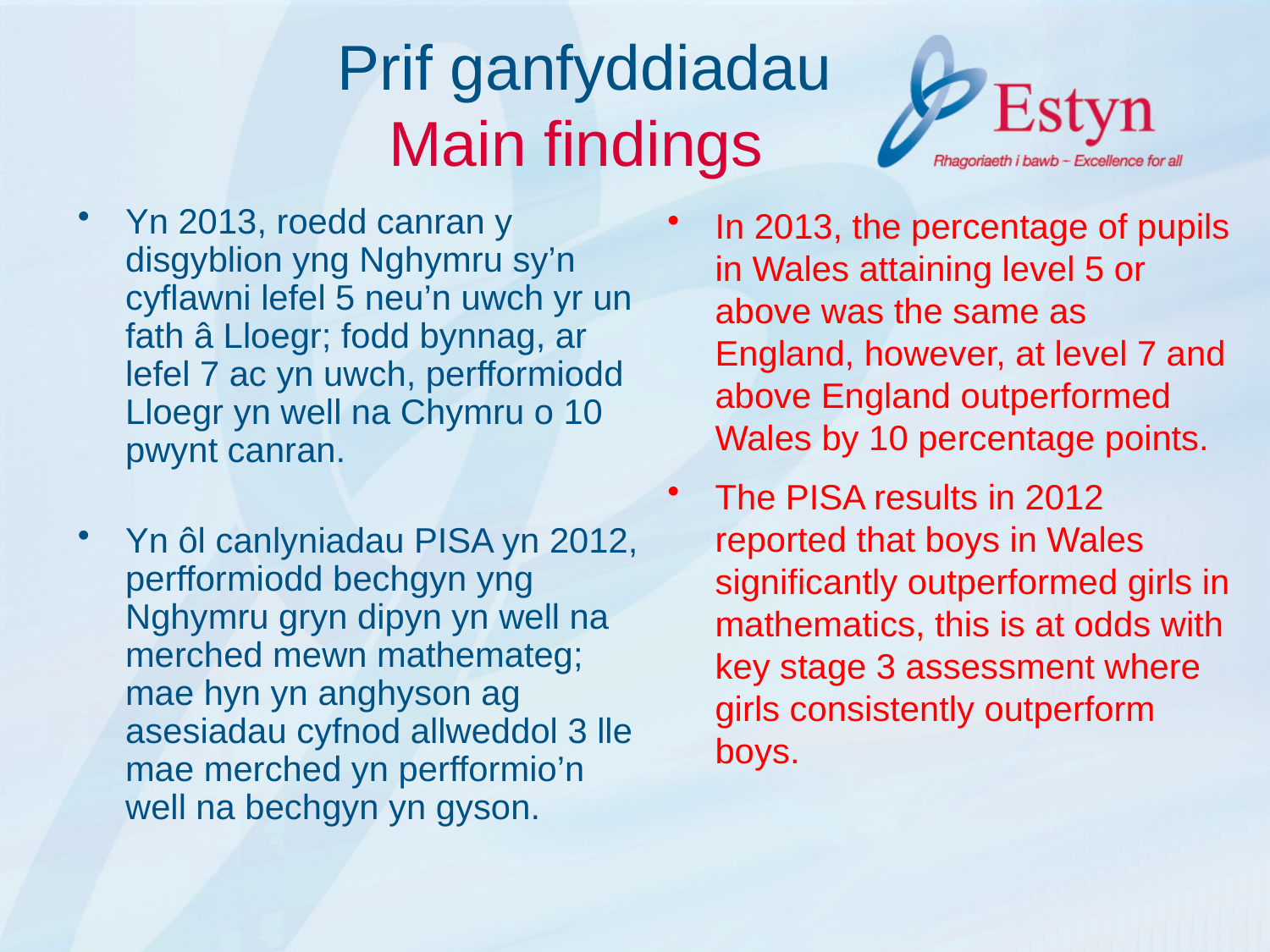

# Prif ganfyddiadau Main findings
Yn 2013, roedd canran y disgyblion yng Nghymru sy’n cyflawni lefel 5 neu’n uwch yr un fath â Lloegr; fodd bynnag, ar lefel 7 ac yn uwch, perfformiodd Lloegr yn well na Chymru o 10 pwynt canran.

Yn ôl canlyniadau PISA yn 2012, perfformiodd bechgyn yng Nghymru gryn dipyn yn well na merched mewn mathemateg; mae hyn yn anghyson ag asesiadau cyfnod allweddol 3 lle mae merched yn perfformio’n well na bechgyn yn gyson.

In 2013, the percentage of pupils in Wales attaining level 5 or above was the same as England, however, at level 7 and above England outperformed Wales by 10 percentage points.

The PISA results in 2012 reported that boys in Wales significantly outperformed girls in mathematics, this is at odds with key stage 3 assessment where girls consistently outperform boys.